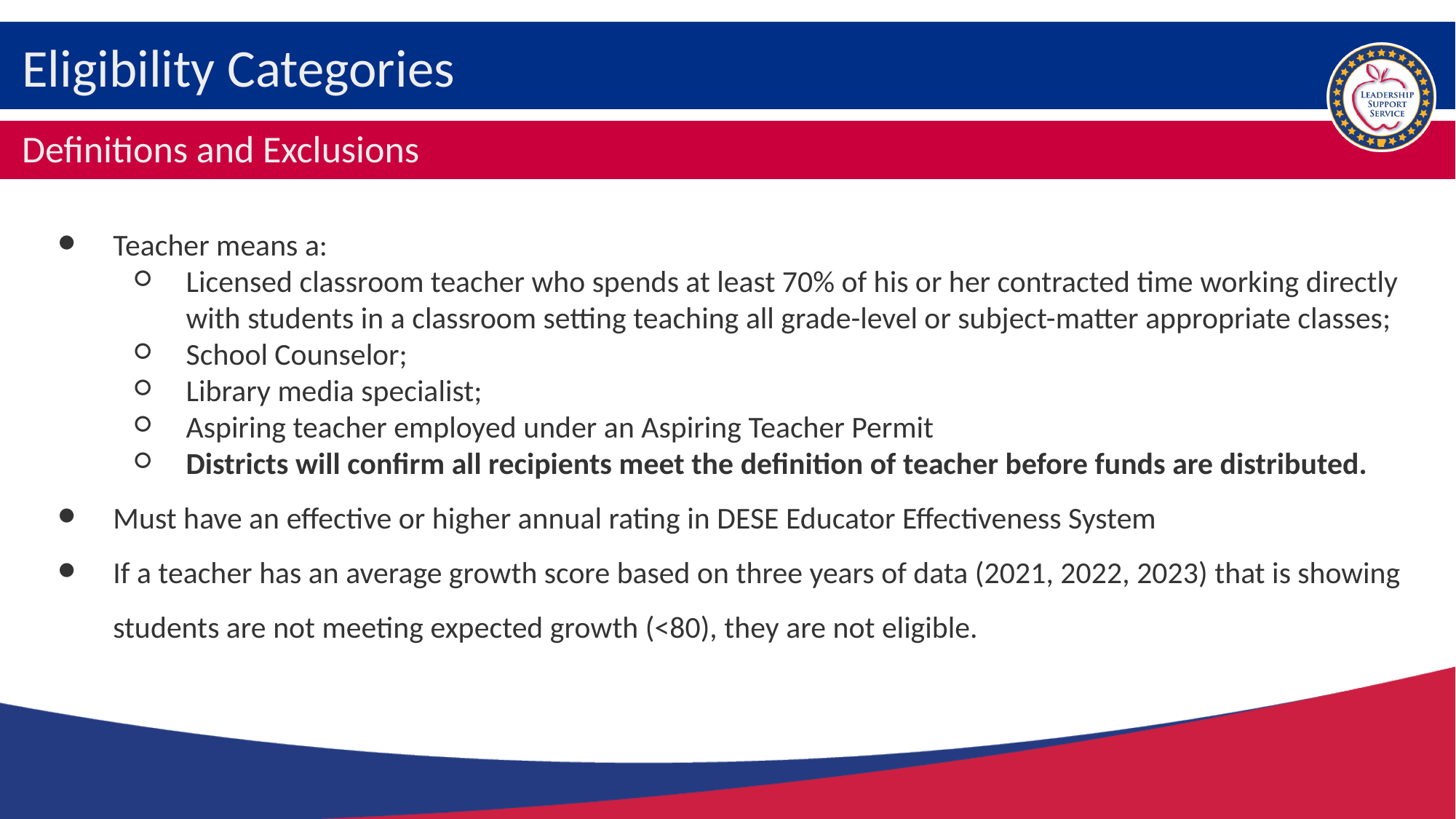

# Eligibility Categories
Definitions and Exclusions
Teacher means a:
Licensed classroom teacher who spends at least 70% of his or her contracted time working directly with students in a classroom setting teaching all grade-level or subject-matter appropriate classes;
School Counselor;
Library media specialist;
Aspiring teacher employed under an Aspiring Teacher Permit
Districts will confirm all recipients meet the definition of teacher before funds are distributed.
Must have an effective or higher annual rating in DESE Educator Effectiveness System
If a teacher has an average growth score based on three years of data (2021, 2022, 2023) that is showing students are not meeting expected growth (<80), they are not eligible.